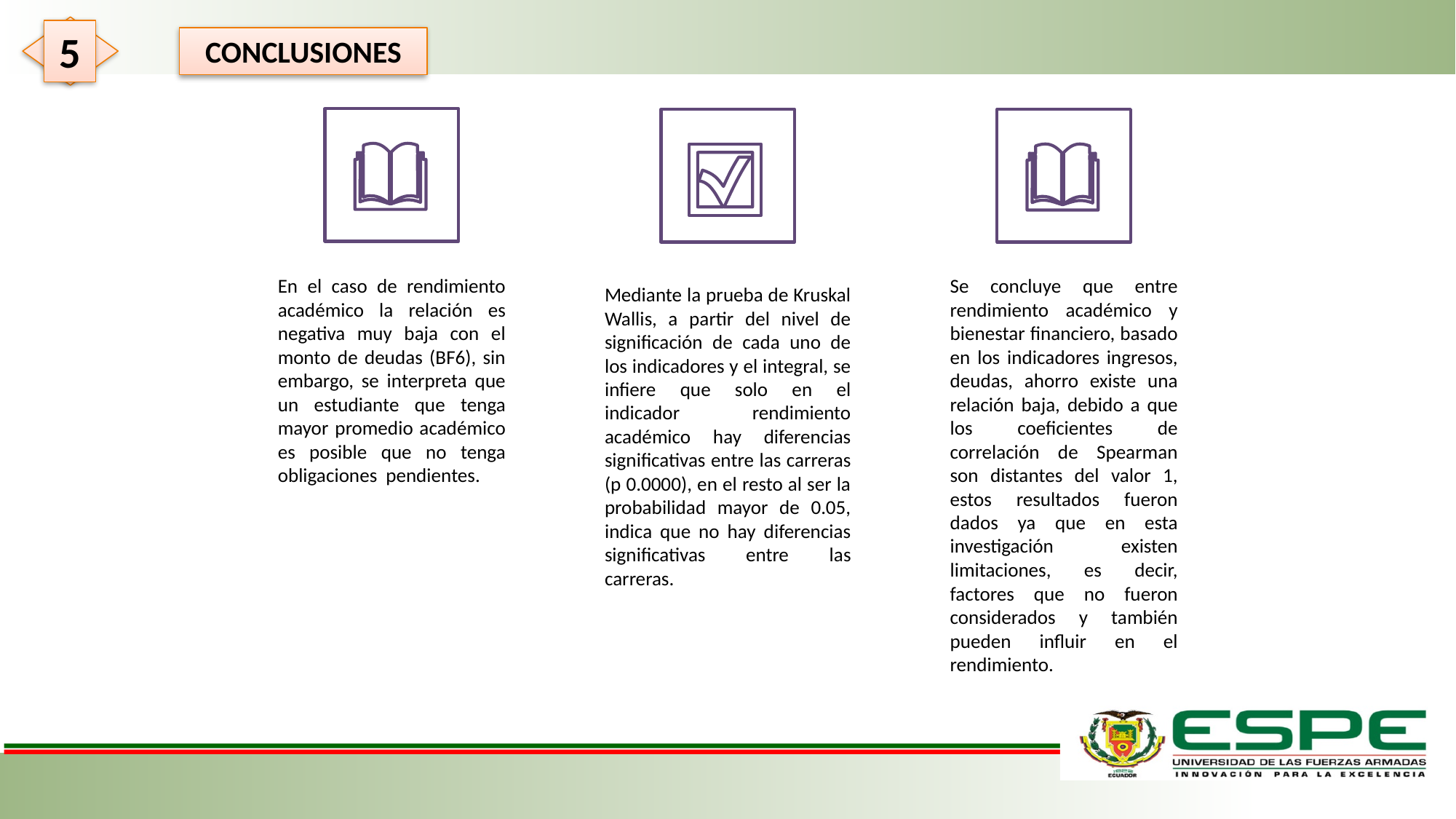

5
CONCLUSIONES

En el caso de rendimiento académico la relación es negativa muy baja con el monto de deudas (BF6), sin embargo, se interpreta que un estudiante que tenga mayor promedio académico es posible que no tenga obligaciones  pendientes.
Se concluye que entre rendimiento académico y bienestar financiero, basado en los indicadores ingresos, deudas, ahorro existe una relación baja, debido a que los coeficientes de correlación de Spearman son distantes del valor 1, estos resultados fueron dados ya que en esta investigación existen limitaciones, es decir, factores que no fueron considerados y también pueden influir en el rendimiento.
Mediante la prueba de Kruskal Wallis, a partir del nivel de significación de cada uno de los indicadores y el integral, se infiere que solo en el indicador rendimiento académico hay diferencias significativas entre las carreras (p 0.0000), en el resto al ser la probabilidad mayor de 0.05, indica que no hay diferencias significativas entre las carreras.